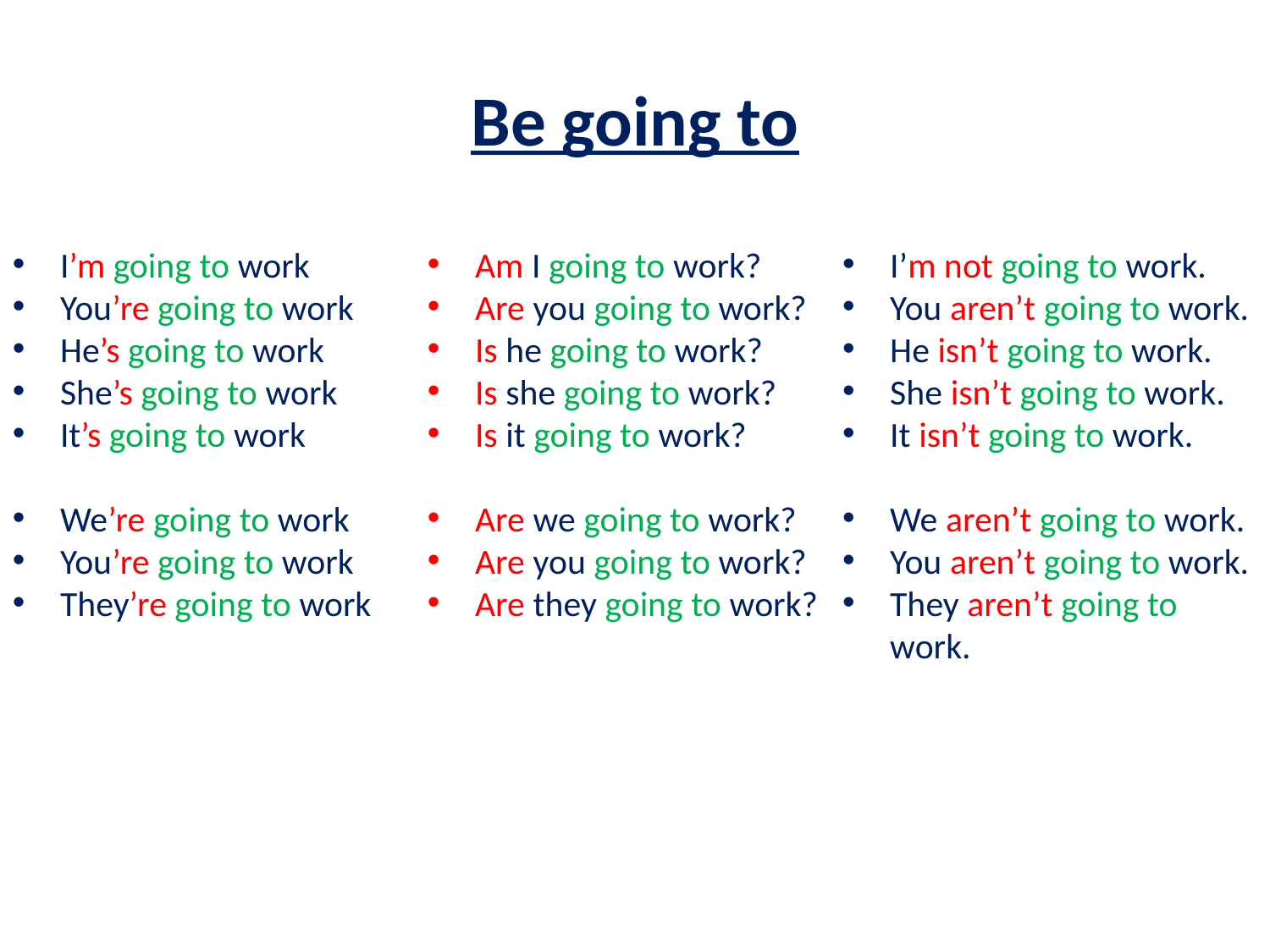

# Be going to
I’m going to work
You’re going to work
He’s going to work
She’s going to work
It’s going to work

We’re going to work
You’re going to work
They’re going to work

Am I going to work?
Are you going to work?
Is he going to work?
Is she going to work?
Is it going to work?

Are we going to work?
Are you going to work?
Are they going to work?

I’m not going to work.
You aren’t going to work.
He isn’t going to work.
She isn’t going to work.
It isn’t going to work.

We aren’t going to work.
You aren’t going to work.
They aren’t going to work.